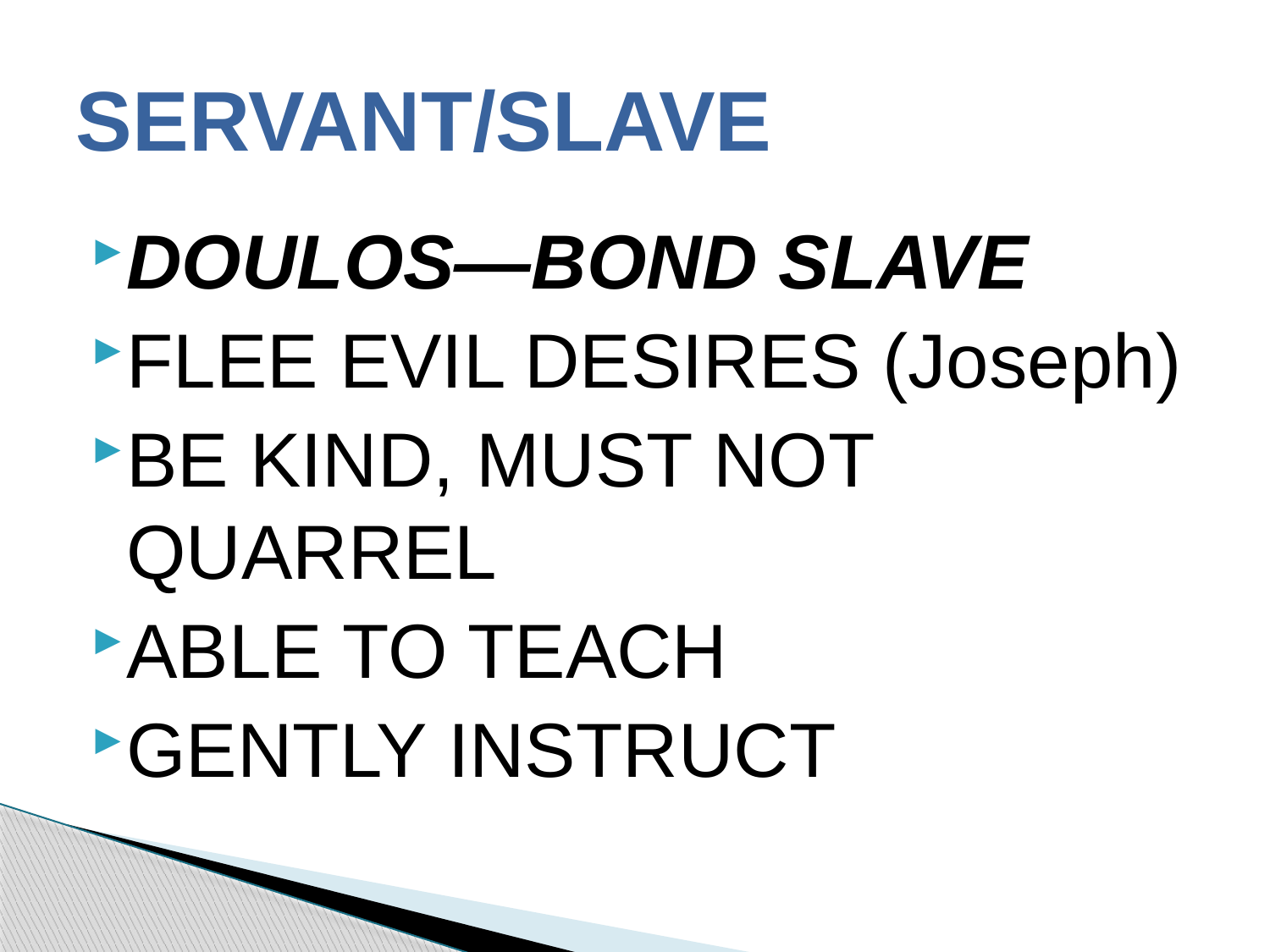

# SERVANT/SLAVE
DOULOS—BOND SLAVE
FLEE EVIL DESIRES (Joseph)
BE KIND, MUST NOT QUARREL
ABLE TO TEACH
GENTLY INSTRUCT